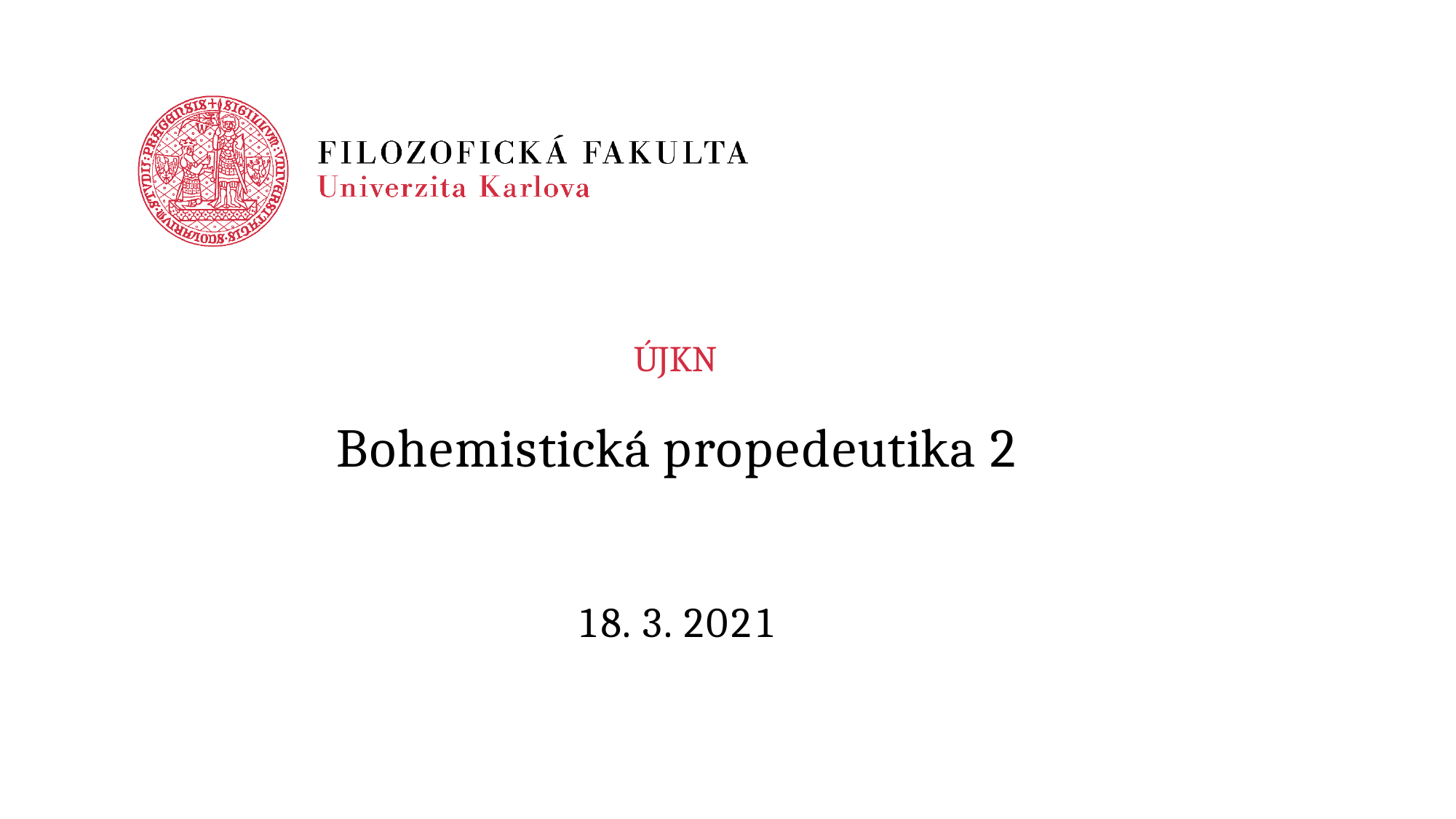

ÚJKN
# Bohemistická propedeutika 2
18. 3. 2021